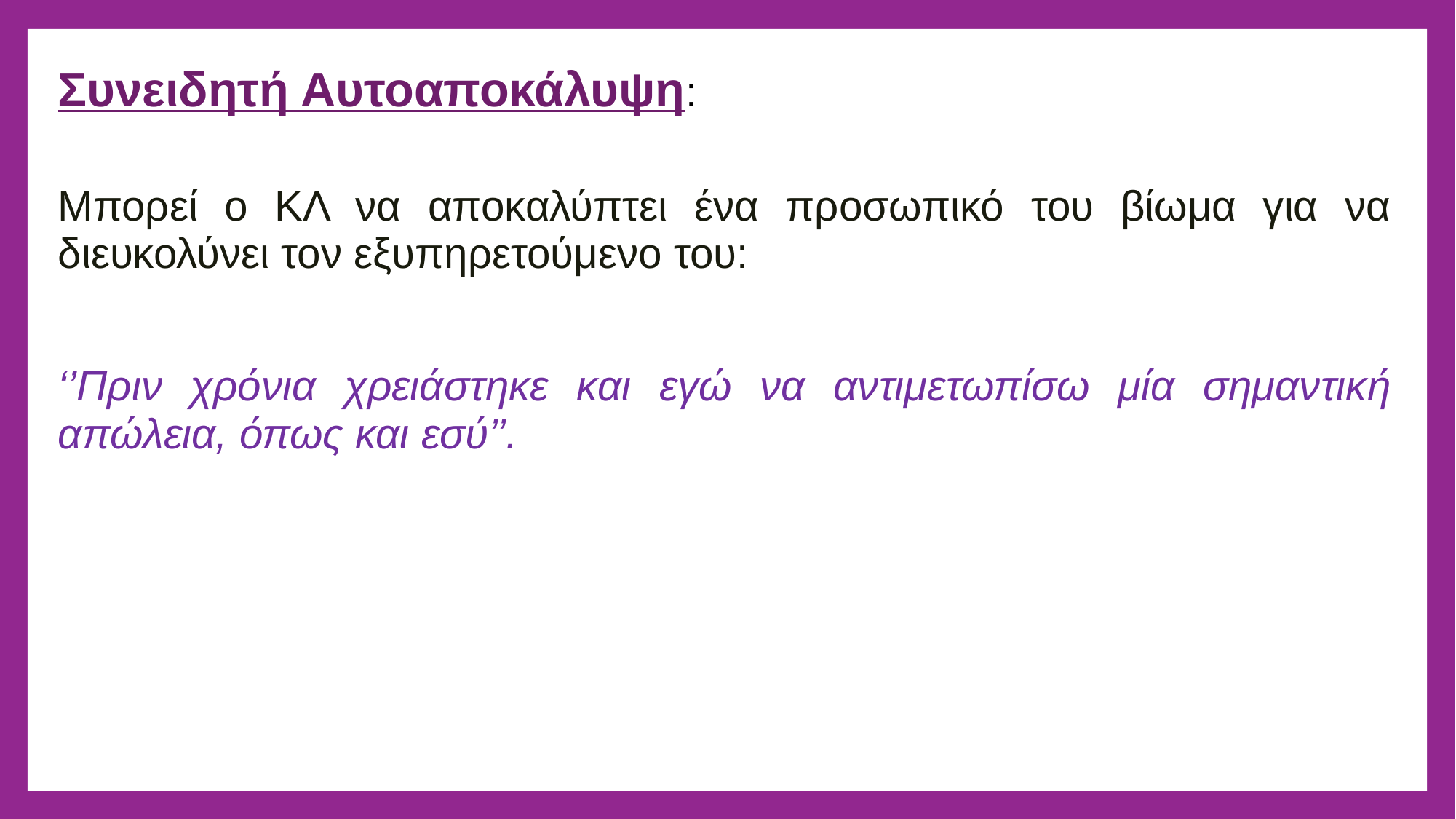

Συνειδητή Αυτοαποκάλυψη:

Μπορεί ο ΚΛ να αποκαλύπτει ένα προσωπικό του βίωμα για να διευκολύνει τον εξυπηρετούμενο του:

‘’Πριν χρόνια χρειάστηκε και εγώ να αντιμετωπίσω μία σημαντική απώλεια, όπως και εσύ’’.